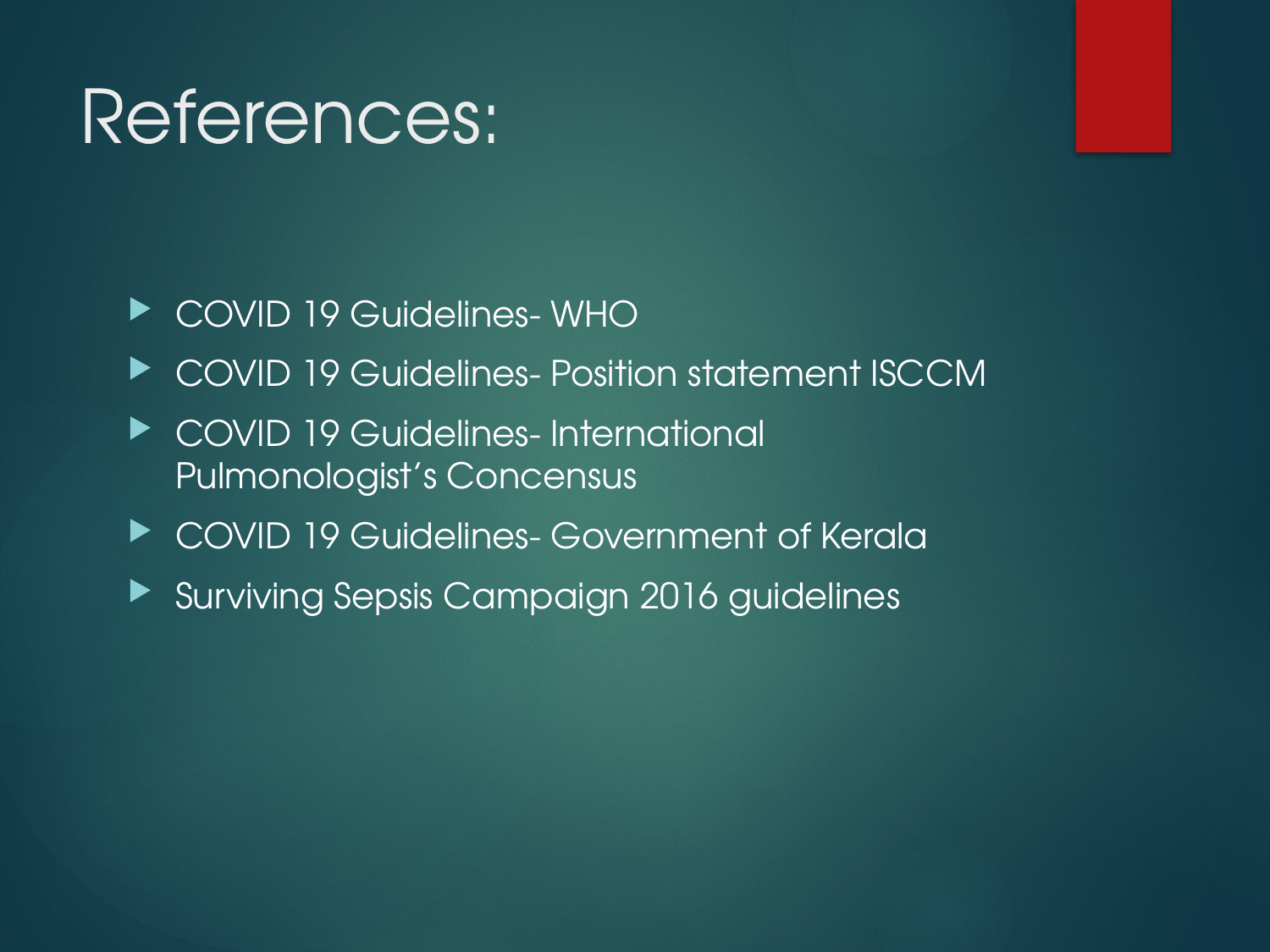

# References:
COVID 19 Guidelines- WHO
COVID 19 Guidelines- Position statement ISCCM
COVID 19 Guidelines- International Pulmonologist’s Concensus
COVID 19 Guidelines- Government of Kerala
Surviving Sepsis Campaign 2016 guidelines